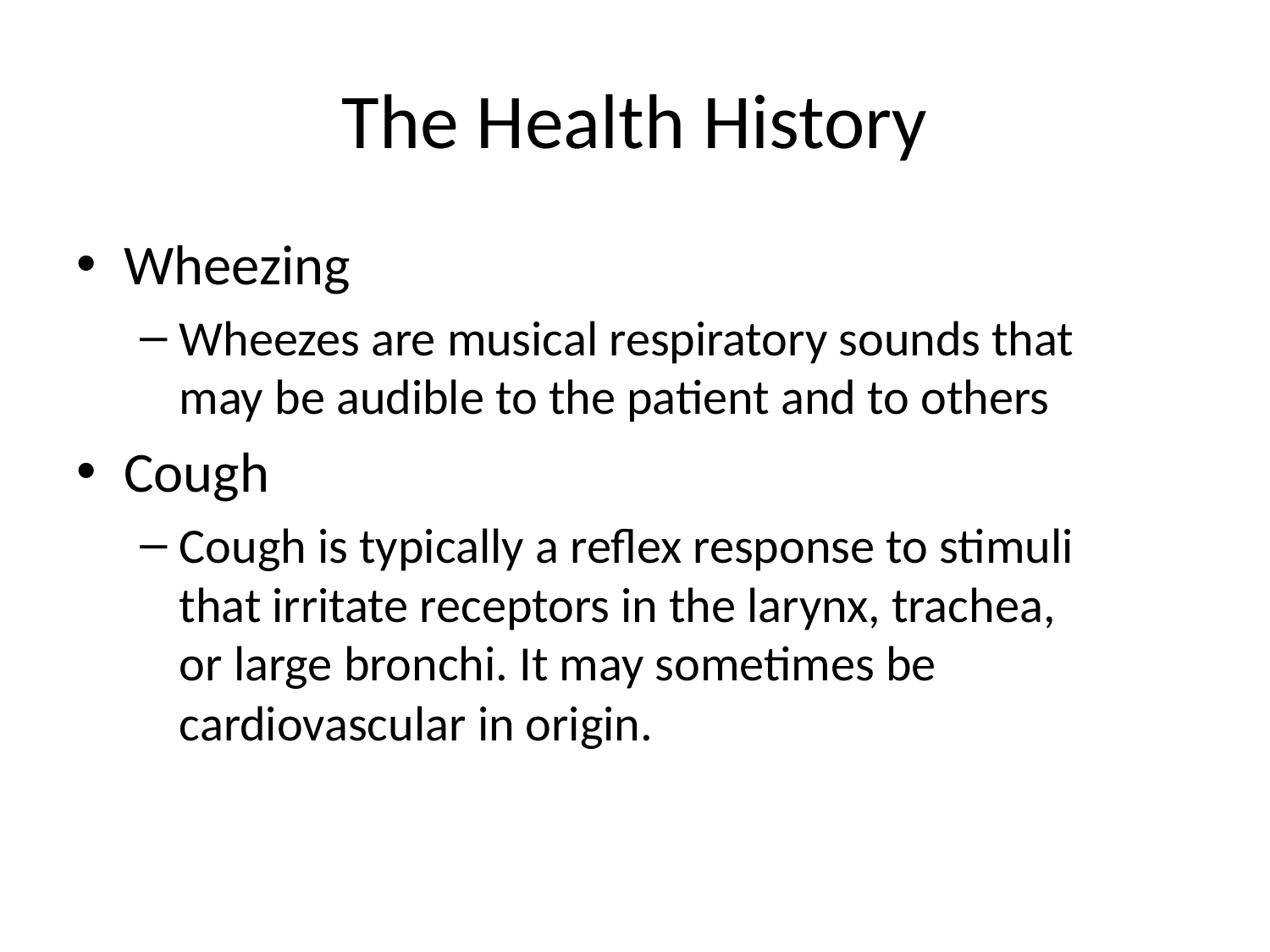

# The Health History
Wheezing
Wheezes are musical respiratory sounds that
may be audible to the patient and to others
Cough
Cough is typically a reflex response to stimuli
that irritate receptors in the larynx, trachea,
or large bronchi. It may sometimes be
cardiovascular in origin.